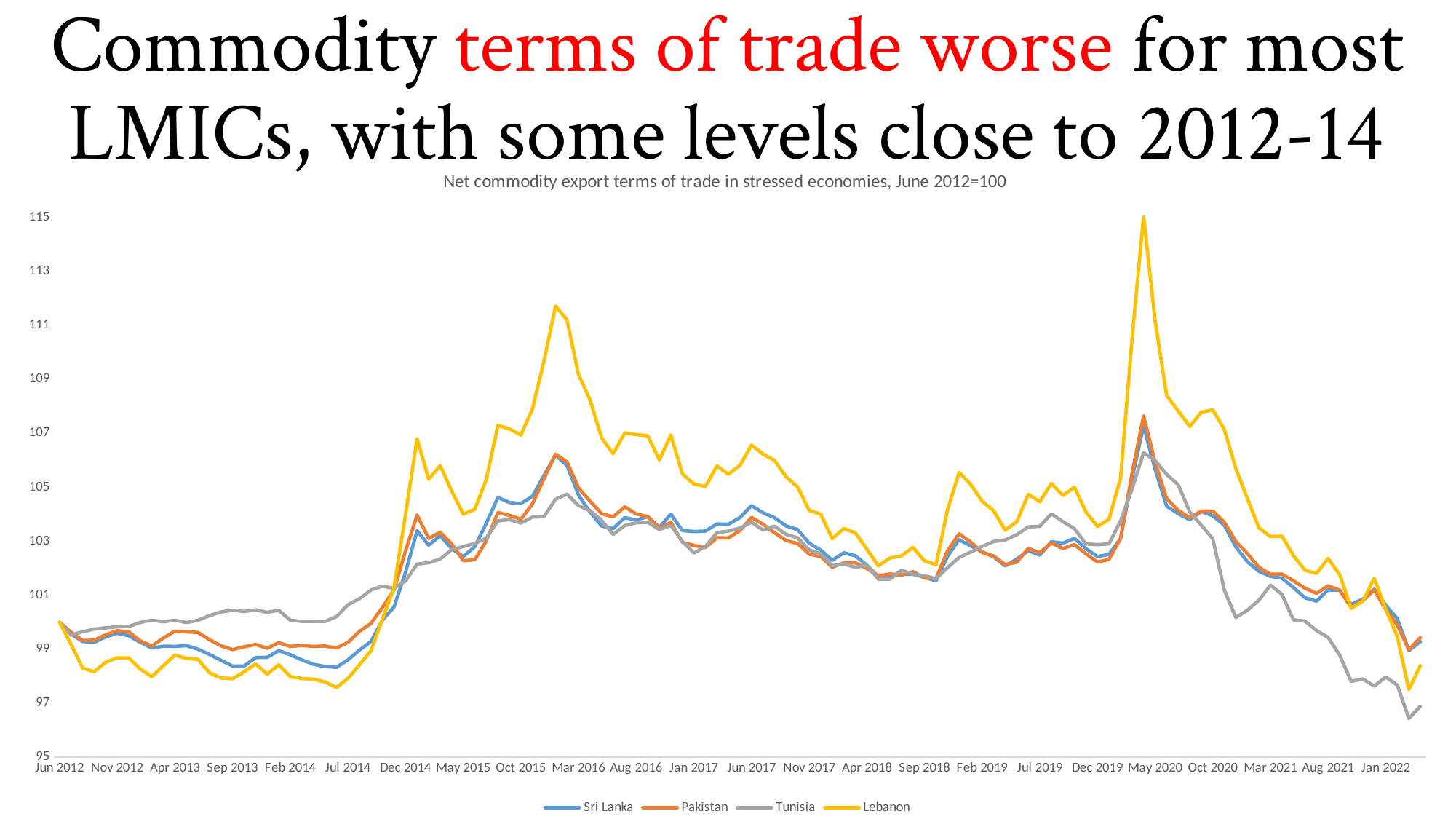

# Commodity terms of trade worse for most LMICs, with some levels close to 2012-14

### Chart: Net commodity export terms of trade in stressed economies, June 2012=100

| Category | Sri Lanka | Pakistan | Tunisia | Lebanon |
|---|---|---|---|---|
| Jun 2012 | 100.0 | 100.0 | 100.0 | 100.0 |
| Jul 2012 | 99.5615158081055 | 99.6274871826172 | 99.5232543945313 | 99.1763687133789 |
| Aug 2012 | 99.2888793945313 | 99.3255920410156 | 99.6515579223633 | 98.3037872314453 |
| Sep 2012 | 99.2596206665039 | 99.3351821899414 | 99.7458419799805 | 98.1680755615234 |
| Oct 2012 | 99.4628067016602 | 99.5428314208984 | 99.7959213256836 | 98.5221862792969 |
| Nov 2012 | 99.5934677124023 | 99.6907958984375 | 99.8336029052734 | 98.685546875 |
| Dec 2012 | 99.5007400512695 | 99.640022277832 | 99.847412109375 | 98.6769485473633 |
| Jan 2013 | 99.2572021484375 | 99.309211730957 | 99.9944763183594 | 98.2657852172852 |
| Feb 2013 | 99.047477722168 | 99.1239929199219 | 100.081001281738 | 97.9836273193359 |
| Mar 2013 | 99.1153564453125 | 99.4162445068359 | 100.018058776855 | 98.3976669311523 |
| Apr 2013 | 99.1060409545898 | 99.6722564697266 | 100.076972961426 | 98.7877426147461 |
| May 2013 | 99.1344375610352 | 99.6453018188477 | 99.9889144897461 | 98.6593475341797 |
| Jun 2013 | 99.0045623779297 | 99.6237716674805 | 100.075531005859 | 98.6287384033203 |
| Jul 2013 | 98.807861328125 | 99.3544845581055 | 100.249572753906 | 98.1275405883789 |
| Aug 2013 | 98.5900802612305 | 99.1269226074219 | 100.383682250977 | 97.9347305297852 |
| Sep 2013 | 98.3781509399414 | 98.9884262084961 | 100.449195861816 | 97.9122695922852 |
| Oct 2013 | 98.3782730102539 | 99.0949783325195 | 100.397033691406 | 98.1631393432617 |
| Nov 2013 | 98.6930313110352 | 99.1799163818359 | 100.461585998535 | 98.4573364257813 |
| Dec 2013 | 98.7024307250977 | 99.0374908447266 | 100.368125915527 | 98.0783538818359 |
| Jan 2014 | 98.9507217407227 | 99.2462387084961 | 100.445137023926 | 98.4280853271484 |
| Feb 2014 | 98.7974700927734 | 99.1059646606445 | 100.076477050781 | 97.9872970581055 |
| Mar 2014 | 98.6080322265625 | 99.143669128418 | 100.035659790039 | 97.9192962646484 |
| Apr 2014 | 98.4448394775391 | 99.1033248901367 | 100.032691955566 | 97.8925247192383 |
| May 2014 | 98.3638534545898 | 99.1213836669922 | 100.028770446777 | 97.7917556762695 |
| Jun 2014 | 98.3307113647461 | 99.0481262207031 | 100.20824432373 | 97.5868453979492 |
| Jul 2014 | 98.6084136962891 | 99.2524795532227 | 100.654052734375 | 97.9200897216797 |
| Aug 2014 | 98.9675979614258 | 99.6625442504883 | 100.873077392578 | 98.4252777099609 |
| Sep 2014 | 99.289192199707 | 99.9623489379883 | 101.195945739746 | 98.9462432861328 |
| Oct 2014 | 100.08080291748 | 100.554260253906 | 101.338508605957 | 100.129058837891 |
| Nov 2014 | 100.569389343262 | 101.207611083984 | 101.256576538086 | 101.272598266602 |
| Dec 2014 | 101.861686706543 | 102.647308349609 | 101.536033630371 | 104.006637573242 |
| Jan 2015 | 103.39054107666 | 103.973274230957 | 102.151969909668 | 106.800735473633 |
| Feb 2015 | 102.855987548828 | 103.105163574219 | 102.210189819336 | 105.30069732666 |
| Mar 2015 | 103.206718444824 | 103.337928771973 | 102.34016418457 | 105.807273864746 |
| Apr 2015 | 102.726600646973 | 102.897529602051 | 102.693801879883 | 104.859039306641 |
| May 2015 | 102.43334197998 | 102.282218933105 | 102.805137634277 | 104.006103515625 |
| Jun 2015 | 102.80322265625 | 102.314552307129 | 102.922927856445 | 104.187225341797 |
| Jul 2015 | 103.668090820313 | 103.01439666748 | 103.115936279297 | 105.293785095215 |
| Aug 2015 | 104.622978210449 | 104.062156677246 | 103.756195068359 | 107.291702270508 |
| Sep 2015 | 104.438934326172 | 103.960426330566 | 103.805313110352 | 107.166465759277 |
| Oct 2015 | 104.400810241699 | 103.818351745605 | 103.674499511719 | 106.935684204102 |
| Nov 2015 | 104.662796020508 | 104.382514953613 | 103.901069641113 | 107.902076721191 |
| Dec 2015 | 105.438102722168 | 105.319519042969 | 103.913291931152 | 109.680290222168 |
| Jan 2016 | 106.194435119629 | 106.228134155273 | 104.558486938477 | 111.71363067627 |
| Feb 2016 | 105.80492401123 | 105.94359588623 | 104.744964599609 | 111.195404052734 |
| Mar 2016 | 104.709175109863 | 104.975967407227 | 104.32105255127 | 109.174247741699 |
| Apr 2016 | 104.081886291504 | 104.483375549316 | 104.135498046875 | 108.227012634277 |
| May 2016 | 103.567878723145 | 104.025466918945 | 103.772796630859 | 106.831985473633 |
| Jun 2016 | 103.472297668457 | 103.905143737793 | 103.253540039063 | 106.243659973145 |
| Jul 2016 | 103.874214172363 | 104.277221679688 | 103.582748413086 | 107.010368347168 |
| Aug 2016 | 103.791351318359 | 104.012680053711 | 103.685523986816 | 106.955017089844 |
| Sep 2016 | 103.912933349609 | 103.911346435547 | 103.706214904785 | 106.910545349121 |
| Oct 2016 | 103.517822265625 | 103.474250793457 | 103.433959960938 | 106.016082763672 |
| Nov 2016 | 104.006385803223 | 103.702774047852 | 103.588073730469 | 106.940063476563 |
| Dec 2016 | 103.396514892578 | 102.962326049805 | 102.999526977539 | 105.499160766602 |
| Jan 2017 | 103.36060333252 | 102.845413208008 | 102.566619873047 | 105.118133544922 |
| Feb 2017 | 103.37858581543 | 102.769683837891 | 102.806327819824 | 105.027709960938 |
| Mar 2017 | 103.643135070801 | 103.131256103516 | 103.322418212891 | 105.794784545898 |
| Apr 2017 | 103.630973815918 | 103.122932434082 | 103.378944396973 | 105.485404968262 |
| May 2017 | 103.883079528809 | 103.401245117188 | 103.490577697754 | 105.815399169922 |
| Jun 2017 | 104.32315826416 | 103.886894226074 | 103.703598022461 | 106.560852050781 |
| Jul 2017 | 104.057243347168 | 103.633659362793 | 103.415893554688 | 106.230140686035 |
| Aug 2017 | 103.875663757324 | 103.314498901367 | 103.560386657715 | 105.993057250977 |
| Sep 2017 | 103.568664550781 | 103.031478881836 | 103.25951385498 | 105.387084960938 |
| Oct 2017 | 103.434417724609 | 102.917633056641 | 103.126045227051 | 105.011863708496 |
| Nov 2017 | 102.929008483887 | 102.526054382324 | 102.68138885498 | 104.147552490234 |
| Dec 2017 | 102.67488861084 | 102.43968963623 | 102.53231048584 | 104.004684448242 |
| Jan 2018 | 102.296783447266 | 102.039123535156 | 102.099624633789 | 103.0966796875 |
| Feb 2018 | 102.573287963867 | 102.199882507324 | 102.159614562988 | 103.472389221191 |
| Mar 2018 | 102.465576171875 | 102.20344543457 | 102.038635253906 | 103.31510925293 |
| Apr 2018 | 102.118766784668 | 101.990821838379 | 102.111907958984 | 102.705787658691 |
| May 2018 | 101.675582885742 | 101.72289276123 | 101.595809936523 | 102.089515686035 |
| Jun 2018 | 101.725479125977 | 101.789039611816 | 101.599639892578 | 102.379524230957 |
| Jul 2018 | 101.775917053223 | 101.748100280762 | 101.928863525391 | 102.461318969727 |
| Aug 2018 | 101.782890319824 | 101.87442779541 | 101.780494689941 | 102.77254486084 |
| Sep 2018 | 101.664733886719 | 101.642372131348 | 101.725891113281 | 102.273796081543 |
| Oct 2018 | 101.537208557129 | 101.623413085938 | 101.614402770996 | 102.133285522461 |
| Nov 2018 | 102.444198608398 | 102.646987915039 | 102.021667480469 | 104.173210144043 |
| Dec 2018 | 103.059173583984 | 103.274887084961 | 102.402275085449 | 105.554161071777 |
| Jan 2019 | 102.830810546875 | 102.977516174316 | 102.598831176758 | 105.10913848877 |
| Feb 2019 | 102.610008239746 | 102.586044311523 | 102.81143951416 | 104.488105773926 |
| Mar 2019 | 102.425598144531 | 102.451278686523 | 102.99292755127 | 104.126579284668 |
| Apr 2019 | 102.089195251465 | 102.135627746582 | 103.049903869629 | 103.417015075684 |
| May 2019 | 102.341819763184 | 102.228813171387 | 103.244728088379 | 103.726387023926 |
| Jun 2019 | 102.648864746094 | 102.732872009277 | 103.53385925293 | 104.742790222168 |
| Jul 2019 | 102.48893737793 | 102.577308654785 | 103.554252624512 | 104.465797424316 |
| Aug 2019 | 102.98348236084 | 102.933746337891 | 104.019538879395 | 105.14427947998 |
| Sep 2019 | 102.929237365723 | 102.733016967773 | 103.730522155762 | 104.696365356445 |
| Oct 2019 | 103.108528137207 | 102.87622833252 | 103.466941833496 | 105.002296447754 |
| Nov 2019 | 102.724388122559 | 102.537071228027 | 102.903007507324 | 104.085060119629 |
| Dec 2019 | 102.435585021973 | 102.230987548828 | 102.876762390137 | 103.550910949707 |
| Jan 2020 | 102.513534545898 | 102.331817626953 | 102.904403686523 | 103.815299987793 |
| Feb 2020 | 103.09635925293 | 103.100372314453 | 103.758110046387 | 105.340217590332 |
| Mar 2020 | 105.331932067871 | 105.515953063965 | 104.931800842285 | 110.511528015137 |
| Apr 2020 | 107.281044006348 | 107.648101806641 | 106.279182434082 | 115.034034729004 |
| May 2020 | 105.664817810059 | 105.922538757324 | 105.995445251465 | 111.161651611328 |
| Jun 2020 | 104.300148010254 | 104.586349487305 | 105.477798461914 | 108.401100158691 |
| Jul 2020 | 104.024238586426 | 104.143692016602 | 105.094161987305 | 107.828956604004 |
| Aug 2020 | 103.799766540527 | 103.875160217285 | 104.091987609863 | 107.252784729004 |
| Sep 2020 | 104.102615356445 | 104.118041992188 | 103.599021911621 | 107.783218383789 |
| Oct 2020 | 103.946563720703 | 104.116600036621 | 103.087760925293 | 107.869094848633 |
| Nov 2020 | 103.59260559082 | 103.707229614258 | 101.19327545166 | 107.140602111816 |
| Dec 2020 | 102.792907714844 | 102.989250183105 | 100.176910400391 | 105.696319580078 |
| Jan 2021 | 102.242904663086 | 102.543411254883 | 100.447143554688 | 104.57933807373 |
| Feb 2021 | 101.886924743652 | 102.036689758301 | 100.819747924805 | 103.501083374023 |
| Mar 2021 | 101.704864501953 | 101.778221130371 | 101.376586914063 | 103.173629760742 |
| Apr 2021 | 101.629104614258 | 101.786407470703 | 101.032211303711 | 103.192306518555 |
| May 2021 | 101.283500671387 | 101.533843994141 | 100.08943939209 | 102.466232299805 |
| Jun 2021 | 100.906784057617 | 101.260345458984 | 100.04273223877 | 101.923934936523 |
| Jul 2021 | 100.783721923828 | 101.071884155273 | 99.6935806274414 | 101.811325073242 |
| Aug 2021 | 101.201736450195 | 101.349464416504 | 99.4408874511719 | 102.360656738281 |
| Sep 2021 | 101.178428649902 | 101.190811157227 | 98.7873992919922 | 101.765930175781 |
| Oct 2021 | 100.664588928223 | 100.549880981445 | 97.811149597168 | 100.516525268555 |
| Nov 2021 | 100.854598999023 | 100.795753479004 | 97.9011001586914 | 100.777267456055 |
| Dec 2021 | 101.225791931152 | 101.197341918945 | 97.6363830566406 | 101.627151489258 |
| Jan 2022 | 100.633529663086 | 100.471458435059 | 97.9742965698242 | 100.483039855957 |
| Feb 2022 | 100.130233764648 | 99.8936157226563 | 97.6726226806641 | 99.4630737304688 |
| Mar 2022 | 98.9569549560547 | 98.9862670898438 | 96.4394607543945 | 97.5118942260742 |
| Apr 2022 | 99.2841339111328 | 99.4337844848633 | 96.8912200927734 | 98.3932189941406 |